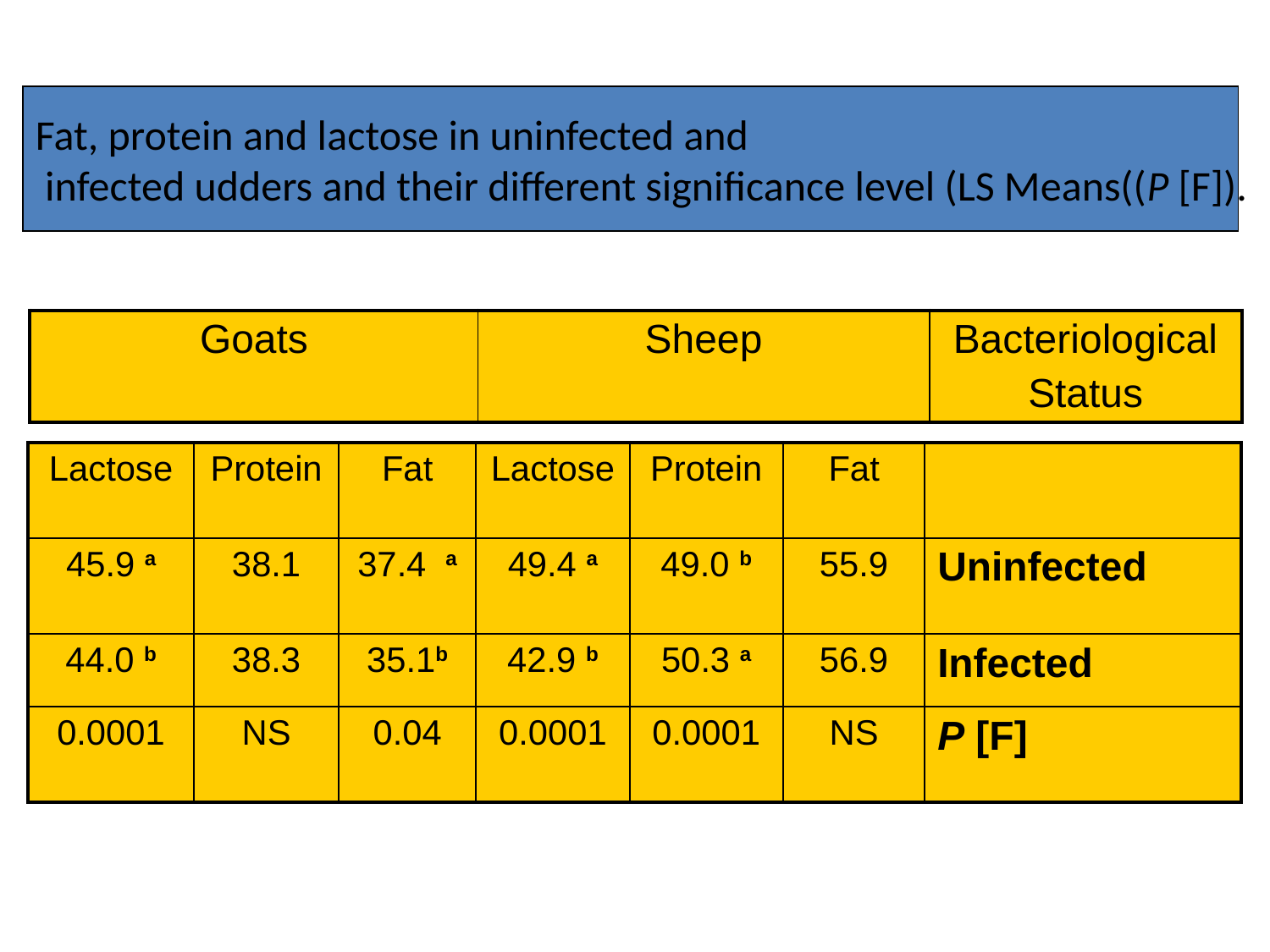

Fat, protein and lactose in uninfected and
 infected udders and their different significance level (LS Means((P [F]).
| Goats | Sheep | Bacteriological Status |
| --- | --- | --- |
| Lactose | Protein | Fat | Lactose | Protein | Fat |  |
| --- | --- | --- | --- | --- | --- | --- |
| 45.9 a | 38.1 | 37.4 a | 49.4 a | 49.0 b | 55.9 | Uninfected |
| 44.0 b | 38.3 | 35.1b | 42.9 b | 50.3 a | 56.9 | Infected |
| 0.0001 | NS | 0.04 | 0.0001 | 0.0001 | NS | P [F] |